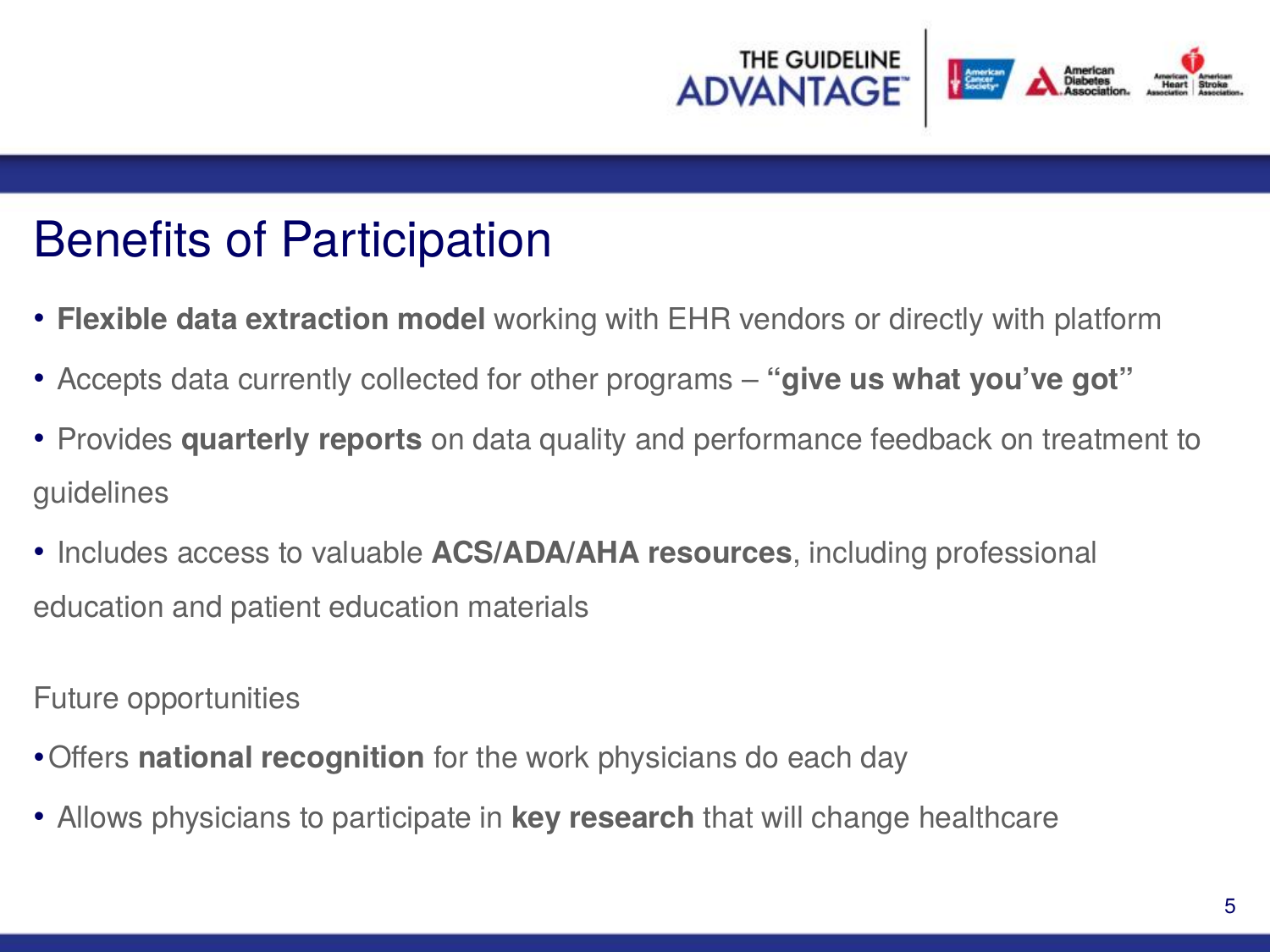

# Benefits of Participation
  Flexible data extraction model working with EHR vendors or directly with platform
  Accepts data currently collected for other programs – “give us what you’ve got”
  Provides quarterly reports on data quality and performance feedback on treatment to guidelines
  Includes access to valuable ACS/ADA/AHA resources, including professional education and patient education materials
Future opportunities
 Offers national recognition for the work physicians do each day
  Allows physicians to participate in key research that will change healthcare
5